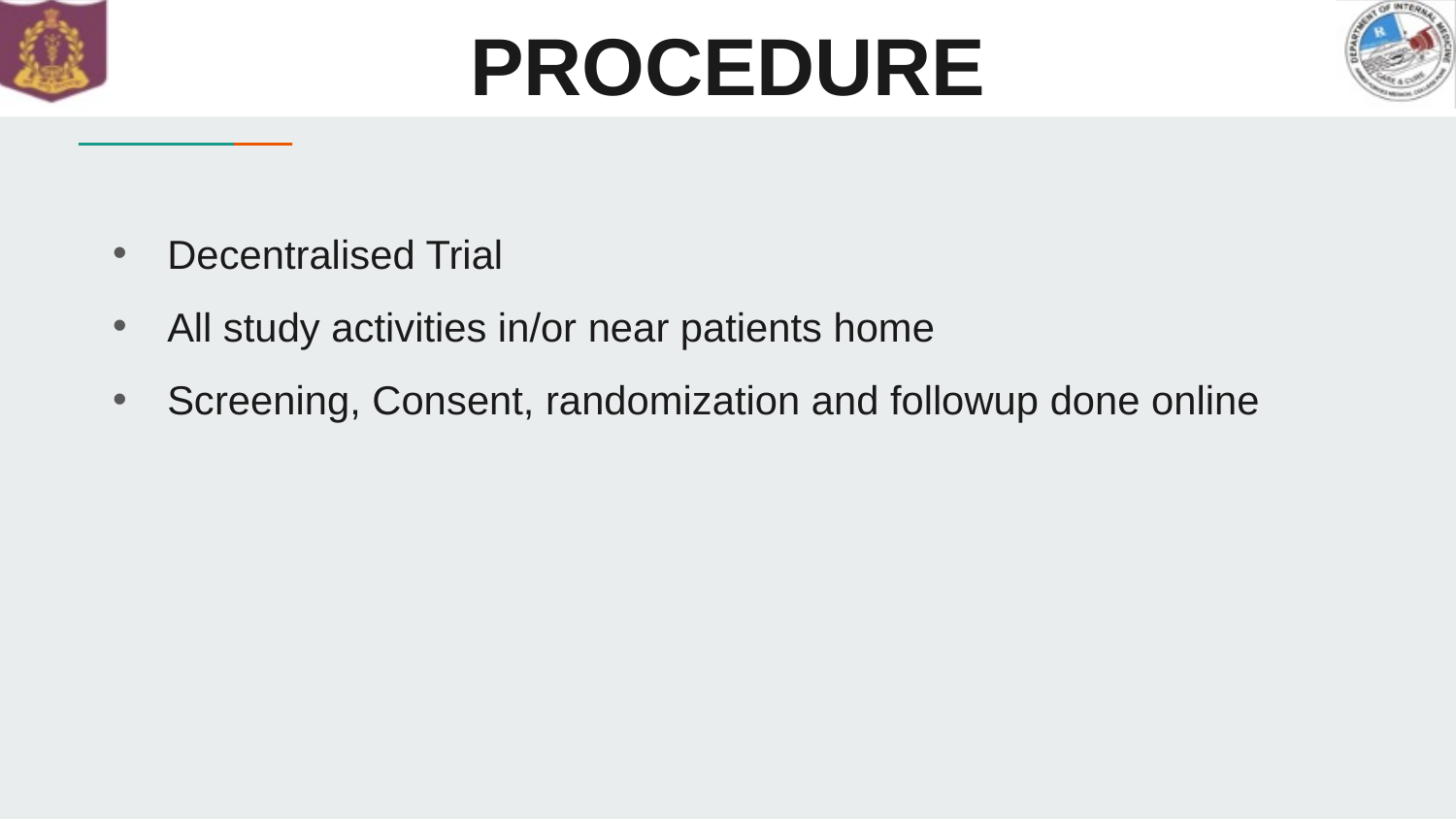

# PROCEDURE
Decentralised Trial
All study activities in/or near patients home
Screening, Consent, randomization and followup done online